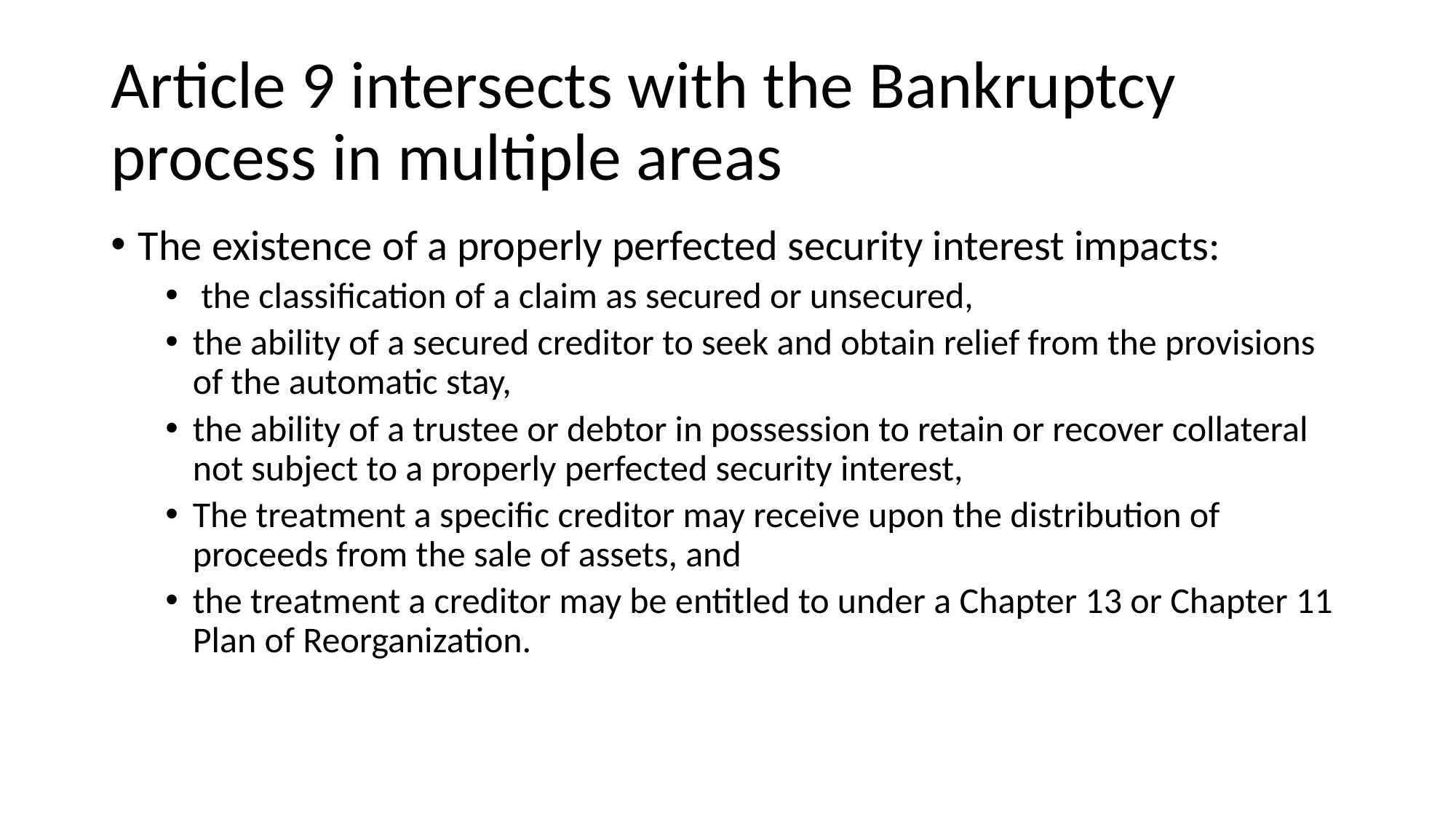

# Article 9 intersects with the Bankruptcy process in multiple areas
The existence of a properly perfected security interest impacts:
 the classification of a claim as secured or unsecured,
the ability of a secured creditor to seek and obtain relief from the provisions of the automatic stay,
the ability of a trustee or debtor in possession to retain or recover collateral not subject to a properly perfected security interest,
The treatment a specific creditor may receive upon the distribution of proceeds from the sale of assets, and
the treatment a creditor may be entitled to under a Chapter 13 or Chapter 11 Plan of Reorganization.